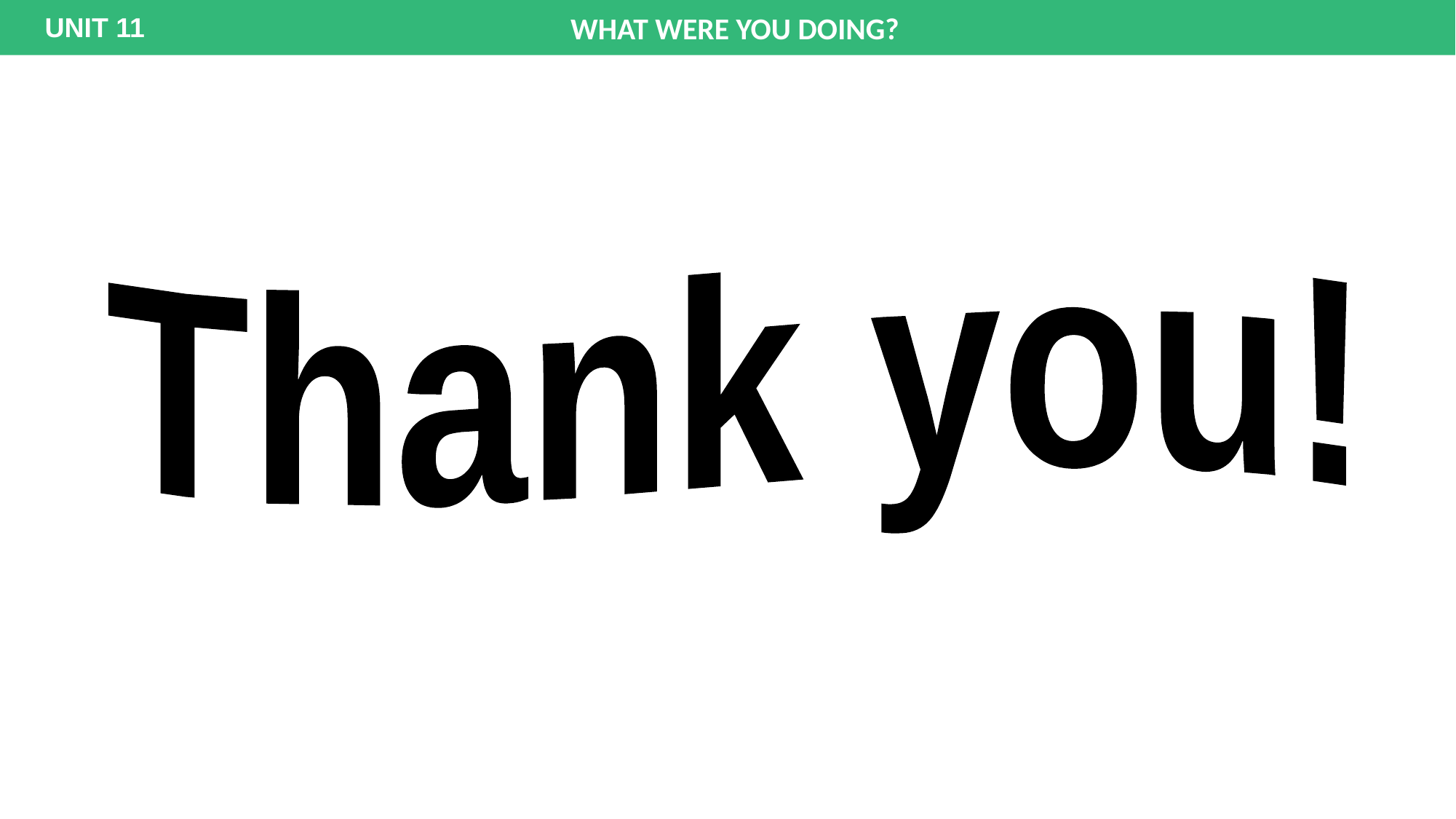

WHAT WERE YOU DOING?
UNIT 11

Thank you!